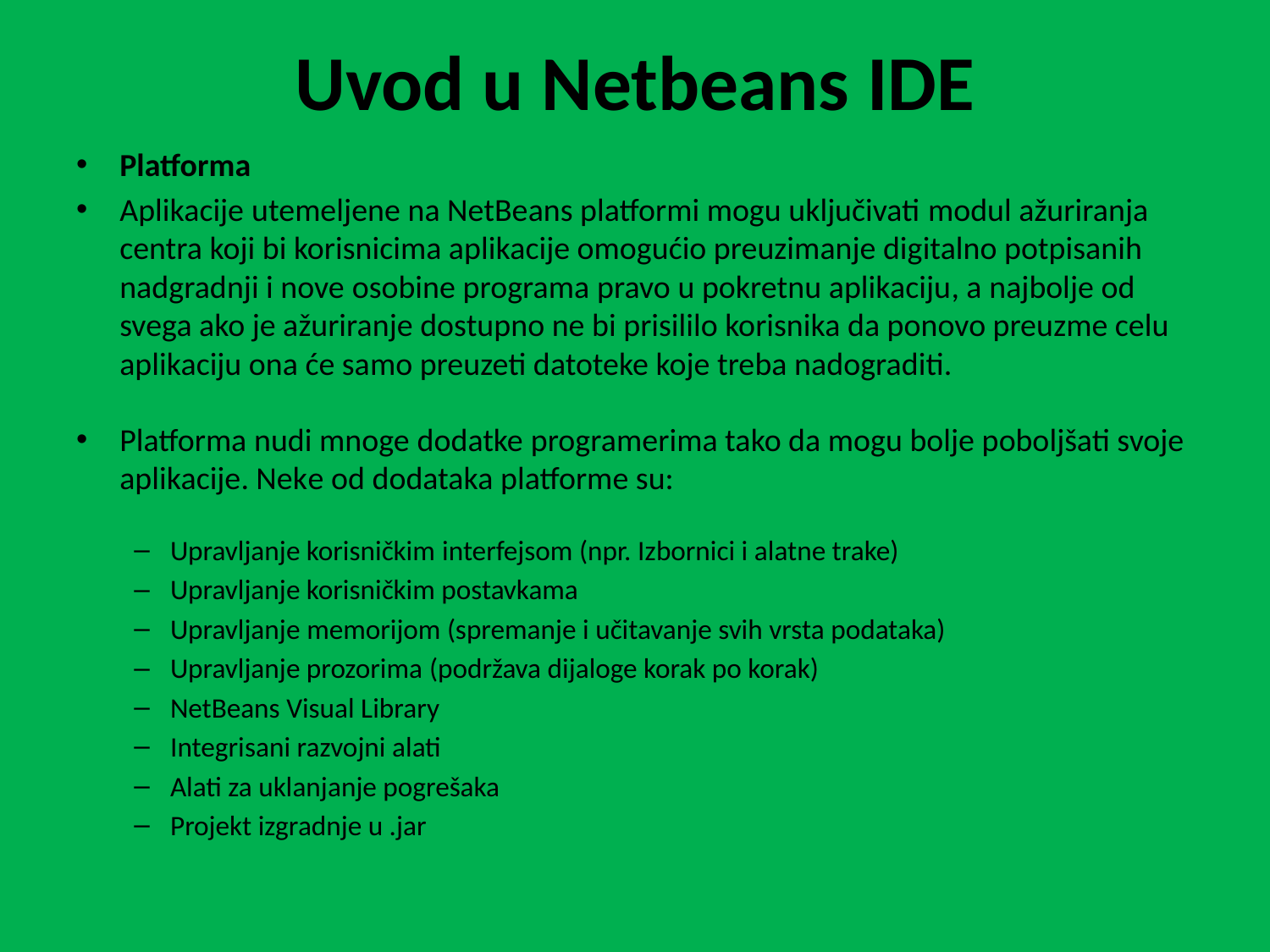

# Uvod u Netbeans IDE
Platforma
Aplikacije utemeljene na NetBeans platformi mogu uključivati ​​modul ažuriranja centra koji bi korisnicima aplikacije omogućio preuzimanje digitalno potpisanih nadgradnji i nove osobine programa pravo u pokretnu aplikaciju, a najbolje od svega ako je ažuriranje dostupno ne bi prisililo korisnika da ponovo preuzme celu aplikaciju ona će samo preuzeti datoteke koje treba nadograditi.

Platforma nudi mnoge dodatke programerima tako da mogu bolje poboljšati svoje aplikacije. Neke od dodataka platforme su:

Upravljanje korisničkim interfejsom (npr. Izbornici i alatne trake)
Upravljanje korisničkim postavkama
Upravljanje memorijom (spremanje i učitavanje svih vrsta podataka)
Upravljanje prozorima (podržava dijaloge korak po korak)
NetBeans Visual Library
Integrisani razvojni alati
Alati za uklanjanje pogrešaka
Projekt izgradnje u .jar